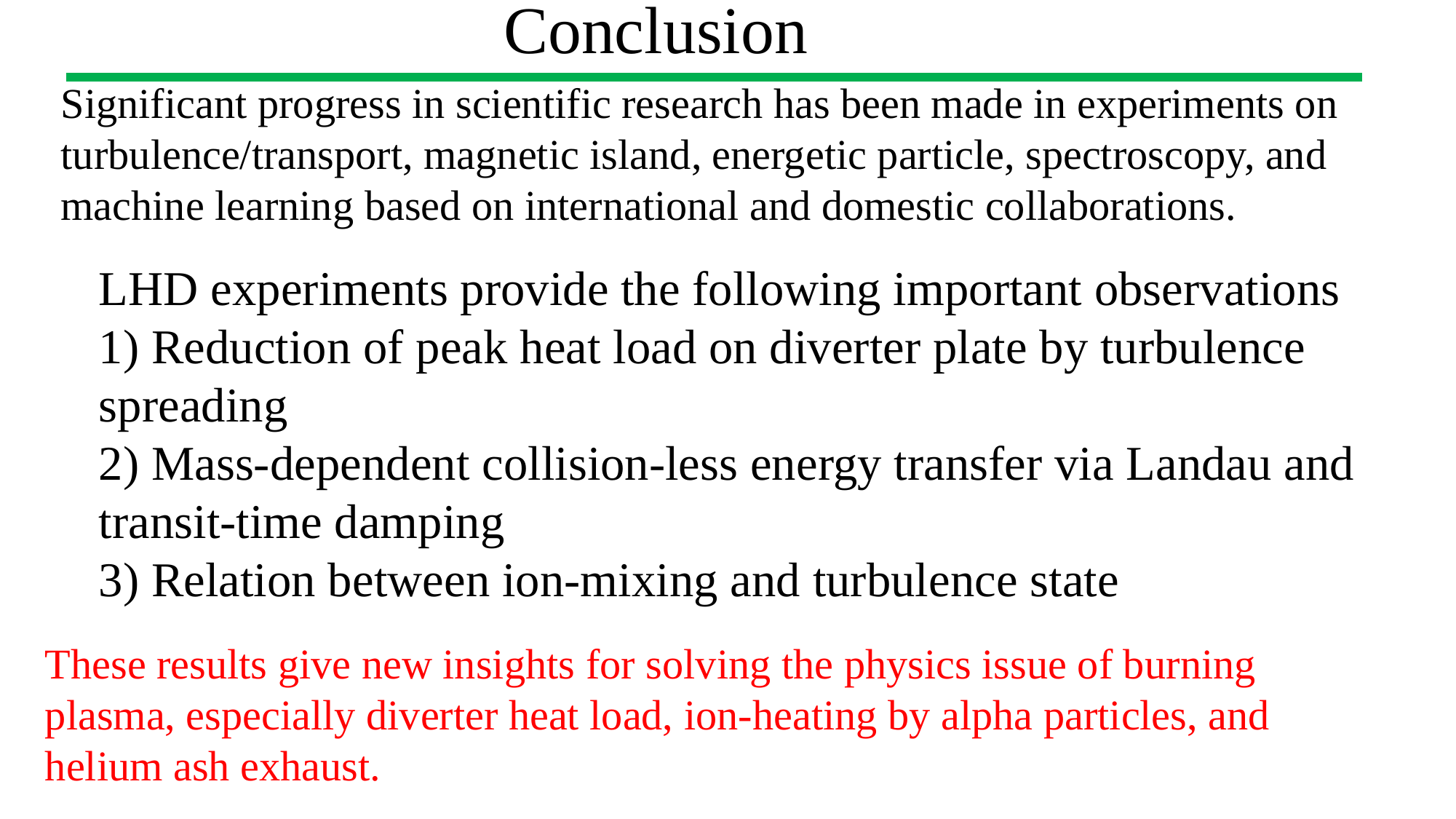

# Conclusion
Significant progress in scientific research has been made in experiments on turbulence/transport, magnetic island, energetic particle, spectroscopy, and machine learning based on international and domestic collaborations.
LHD experiments provide the following important observations
1) Reduction of peak heat load on diverter plate by turbulence spreading
2) Mass-dependent collision-less energy transfer via Landau and transit-time damping
3) Relation between ion-mixing and turbulence state
These results give new insights for solving the physics issue of burning plasma, especially diverter heat load, ion-heating by alpha particles, and helium ash exhaust.